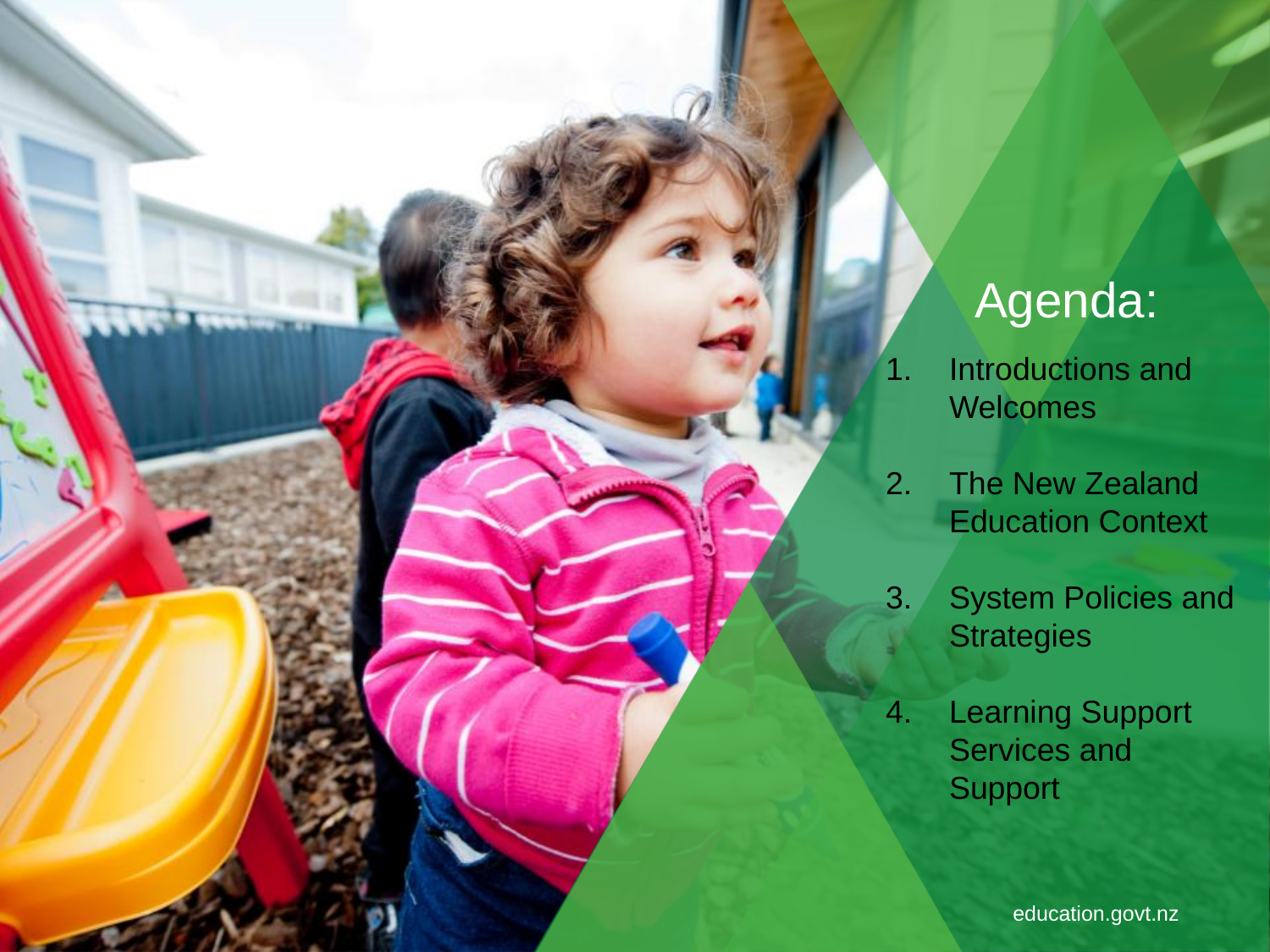

# Agenda:
Introductions and Welcomes

The New Zealand Education Context

System Policies and Strategies

Learning Support Services and Support